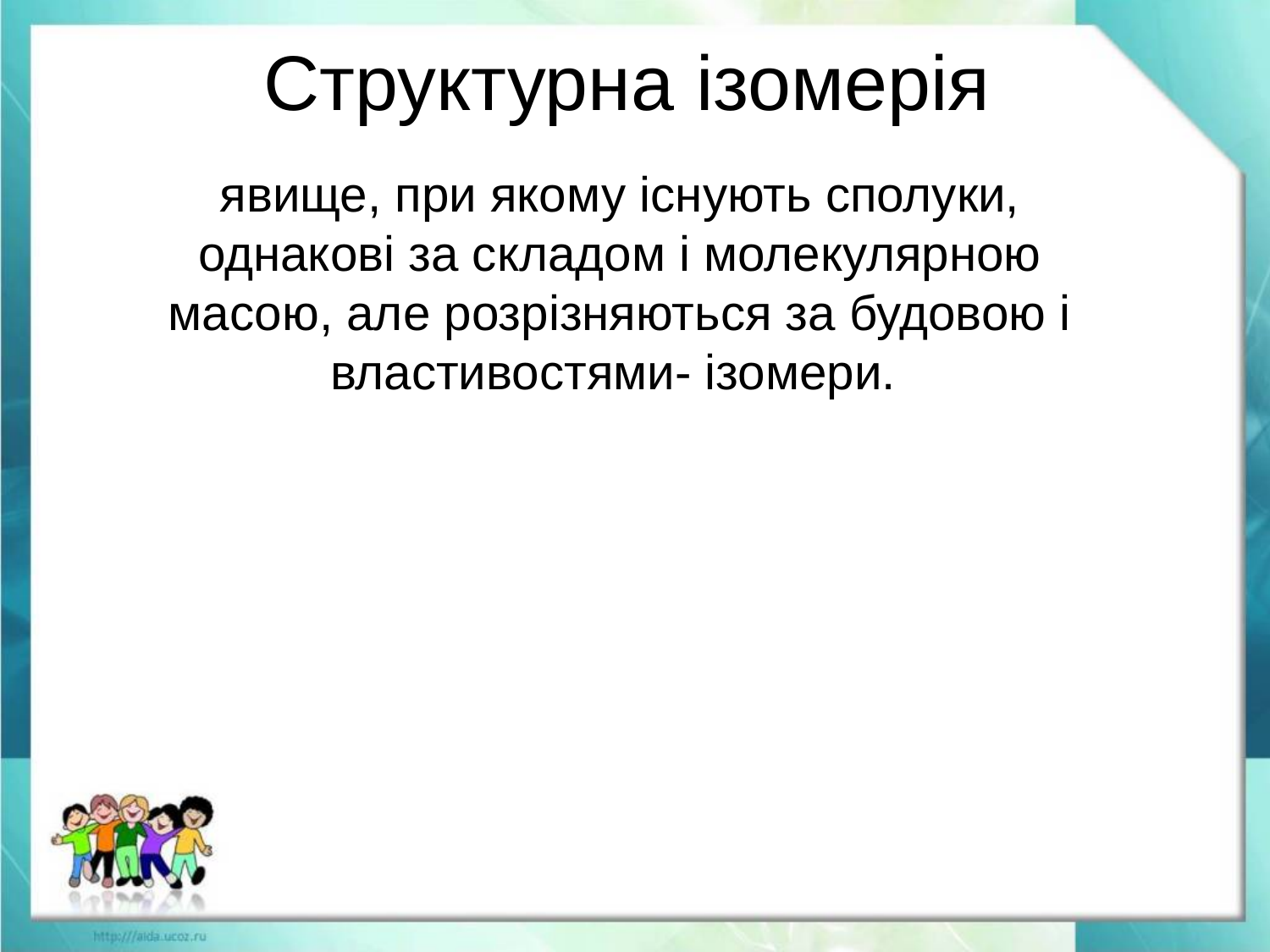

# Структурна ізомерія
явище, при якому існують сполуки, однакові за складом і молекулярною масою, але розрізняються за будовою і властивостями- ізомери.